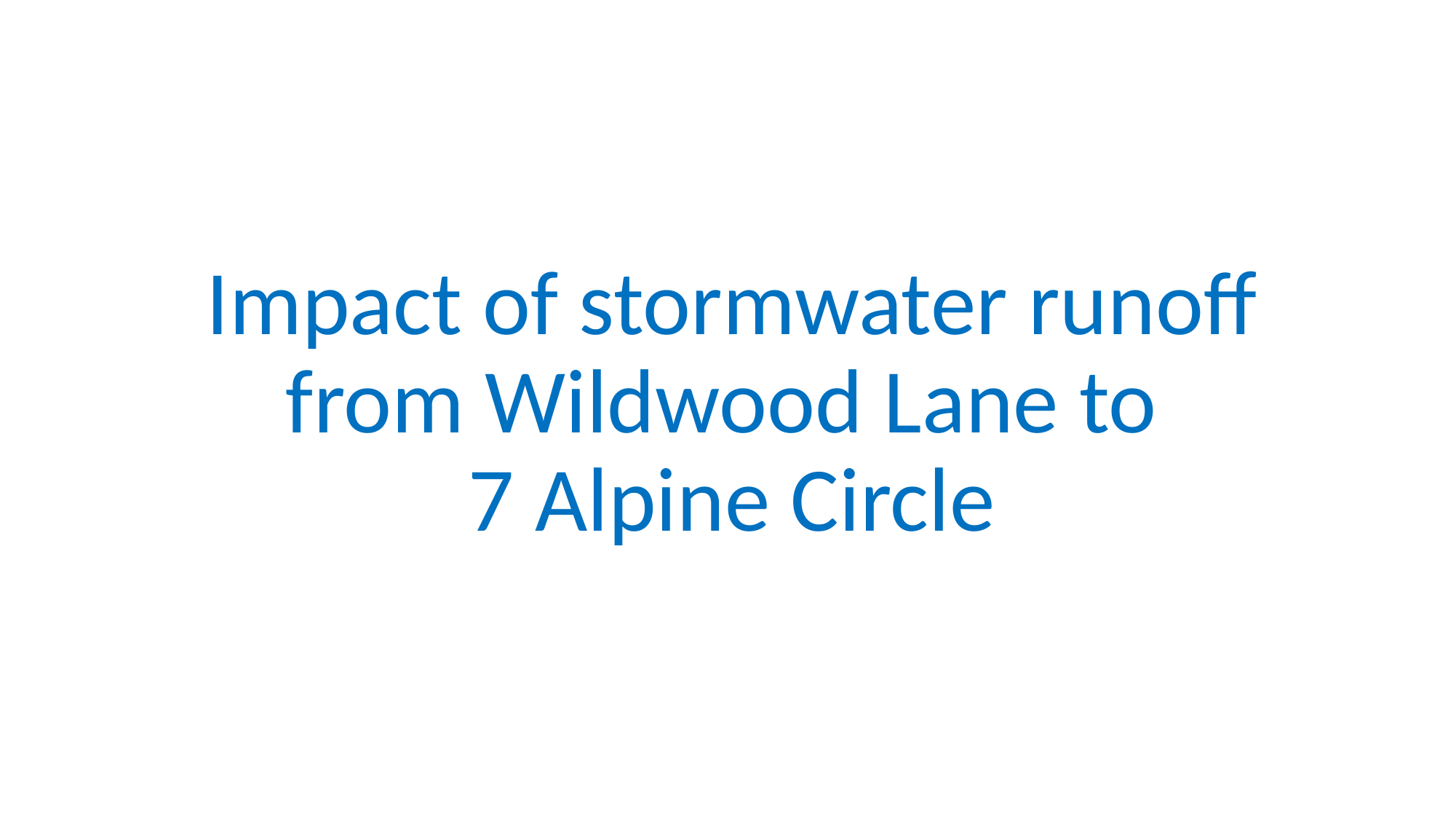

# Impact of stormwater runoff from Wildwood Lane to 7 Alpine Circle